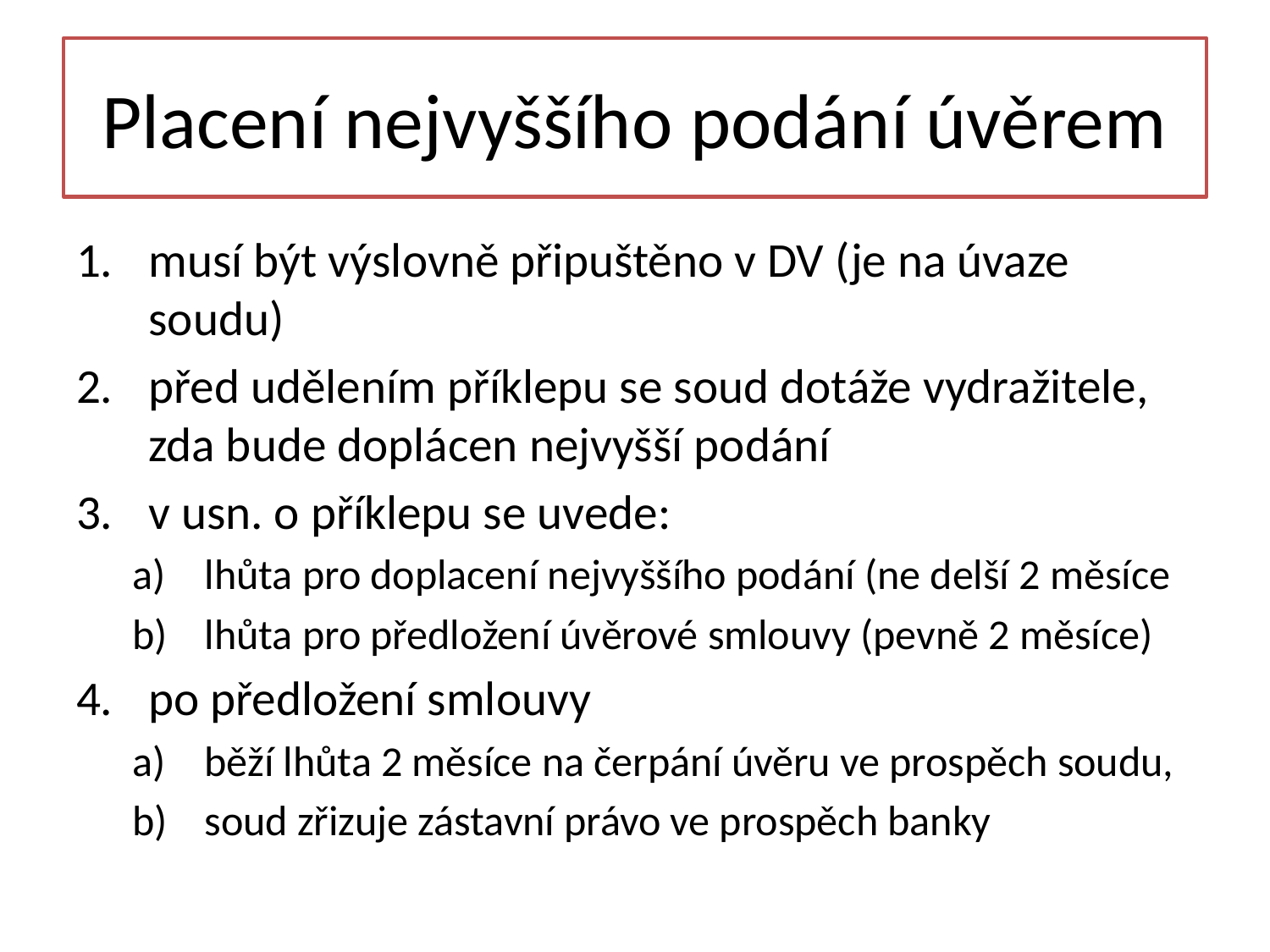

# Placení nejvyššího podání úvěrem
musí být výslovně připuštěno v DV (je na úvaze soudu)
před udělením příklepu se soud dotáže vydražitele, zda bude doplácen nejvyšší podání
v usn. o příklepu se uvede:
lhůta pro doplacení nejvyššího podání (ne delší 2 měsíce
lhůta pro předložení úvěrové smlouvy (pevně 2 měsíce)
po předložení smlouvy
běží lhůta 2 měsíce na čerpání úvěru ve prospěch soudu,
soud zřizuje zástavní právo ve prospěch banky